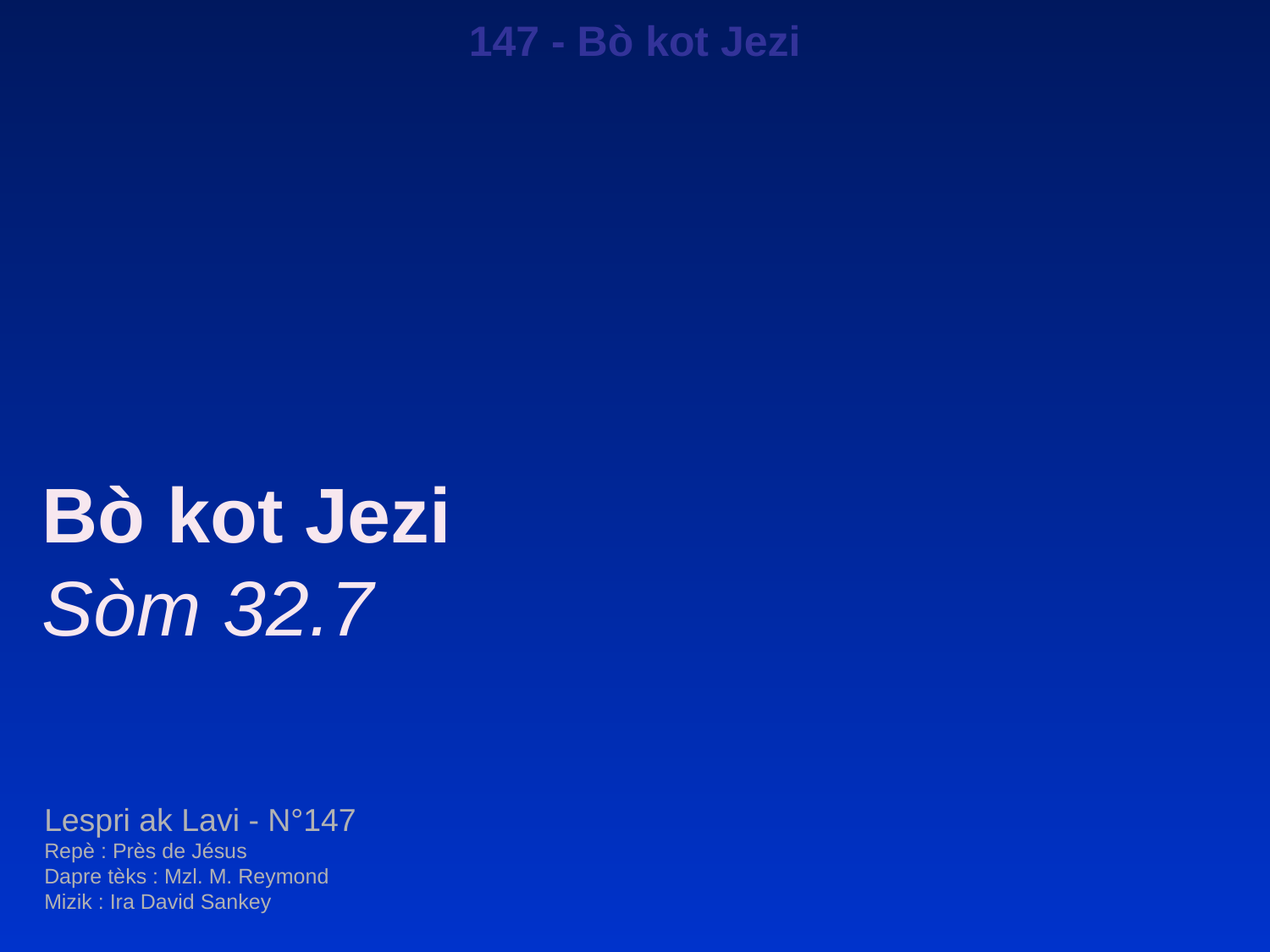

147 - Bò kot Jezi
Bò kot Jezi
Sòm 32.7
Lespri ak Lavi - N°147
Repè : Près de Jésus
Dapre tèks : Mzl. M. Reymond
Mizik : Ira David Sankey